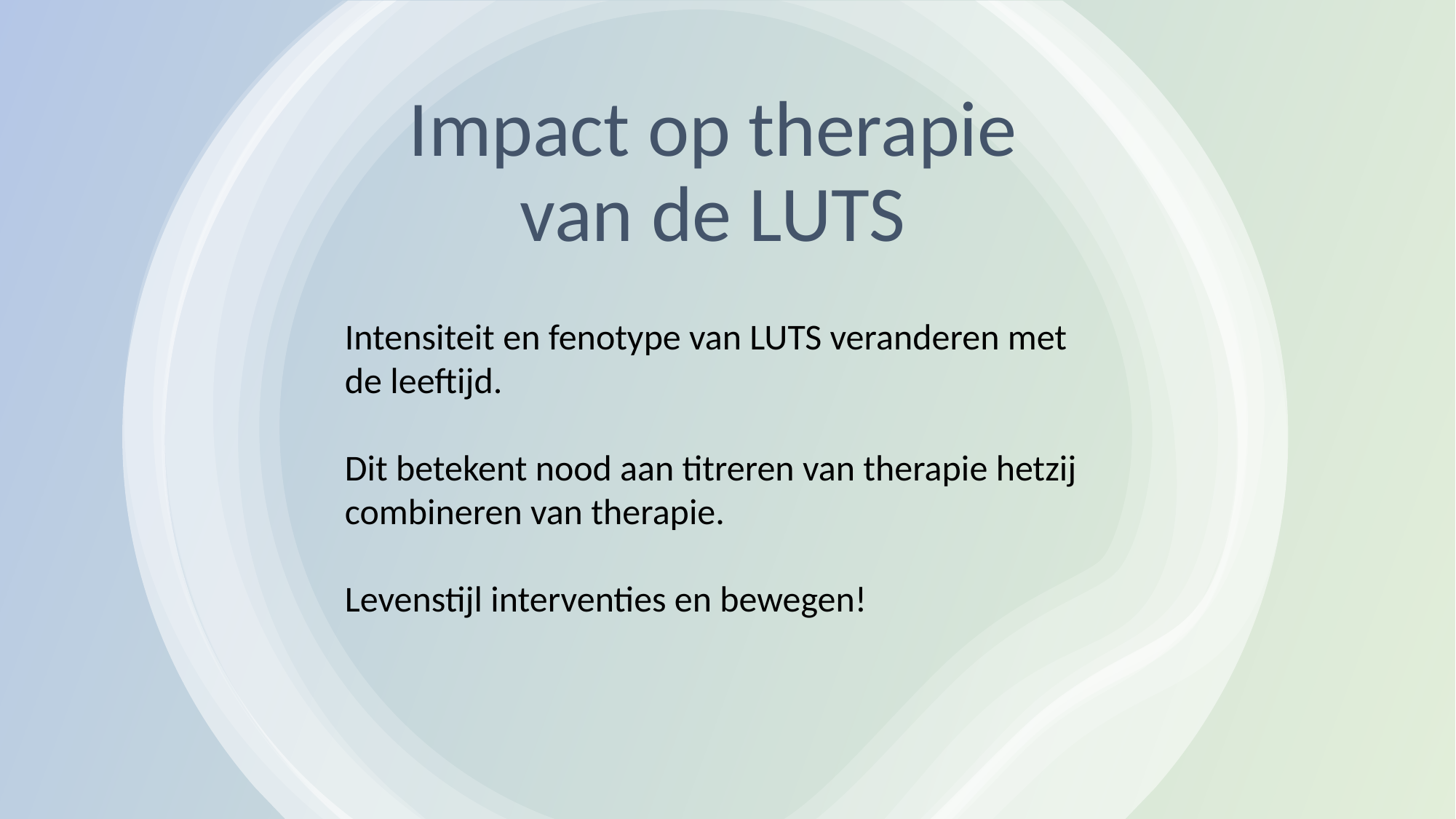

# Impact op therapie van de LUTS
Intensiteit en fenotype van LUTS veranderen met de leeftijd.

Dit betekent nood aan titreren van therapie hetzij combineren van therapie.

Levenstijl interventies en bewegen!